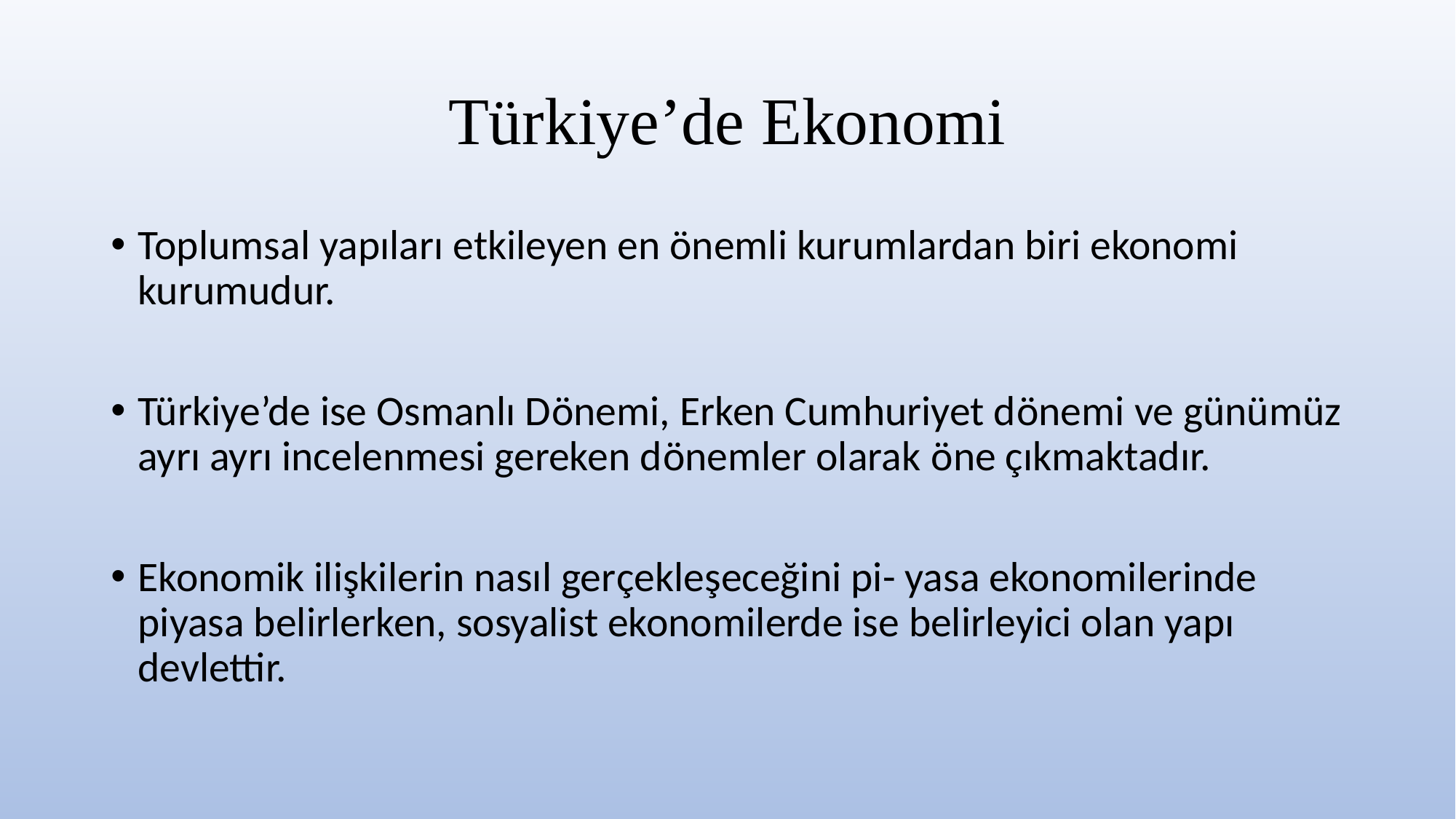

# Türkiye’de Ekonomi
Toplumsal yapıları etkileyen en önemli kurumlardan biri ekonomi kurumudur.

Türkiye’de ise Osmanlı Dönemi, Erken Cumhuriyet dönemi ve günümüz ayrı ayrı incelenmesi gereken dönemler olarak öne çıkmaktadır.

Ekonomik ilişkilerin nasıl gerçekleşeceğini pi- yasa ekonomilerinde piyasa belirlerken, sosyalist ekonomilerde ise belirleyici olan yapı devlettir.